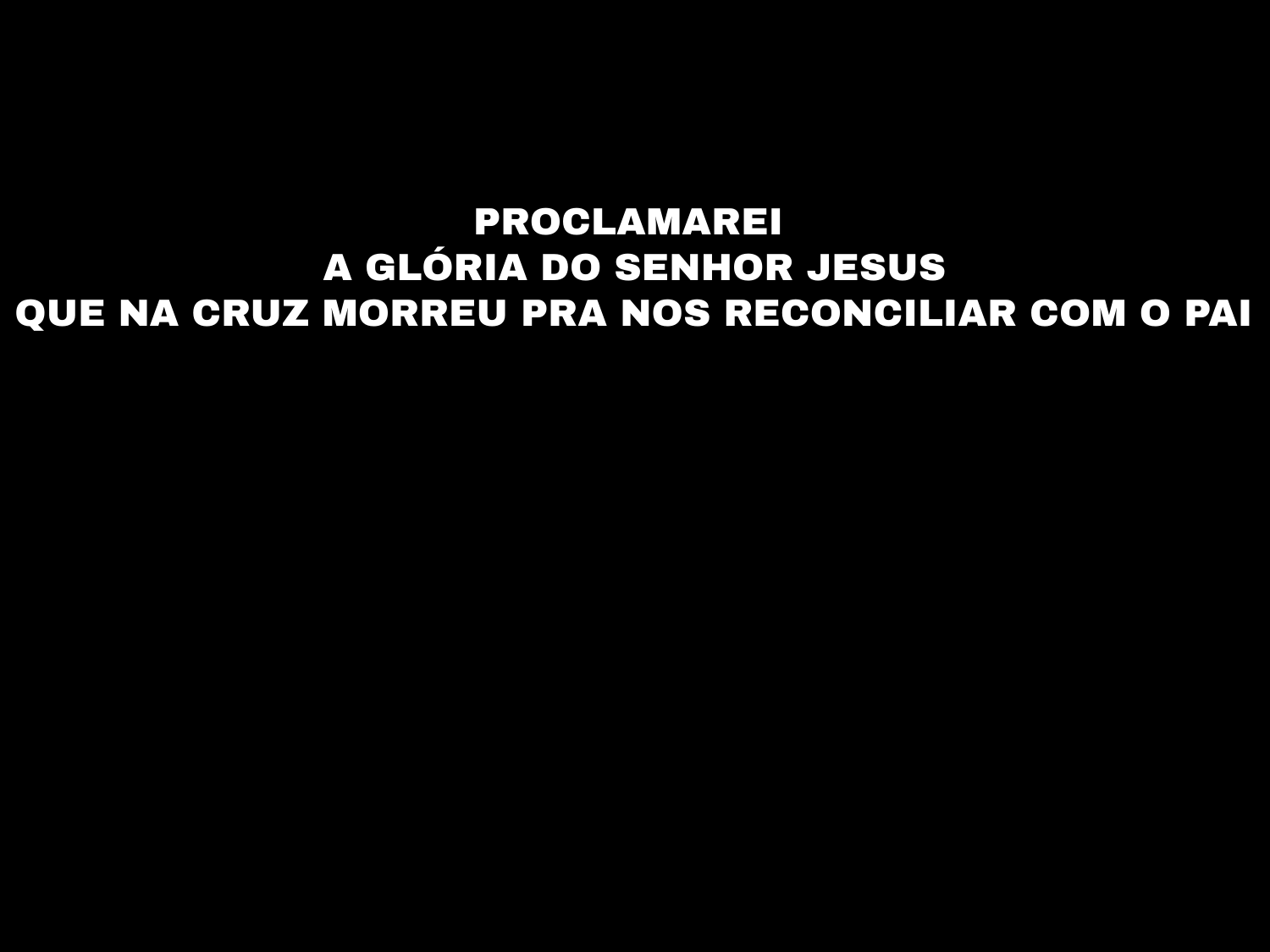

# PROCLAMAREI A GLÓRIA DO SENHOR JESUS QUE NA CRUZ MORREU PRA NOS RECONCILIAR COM O PAI